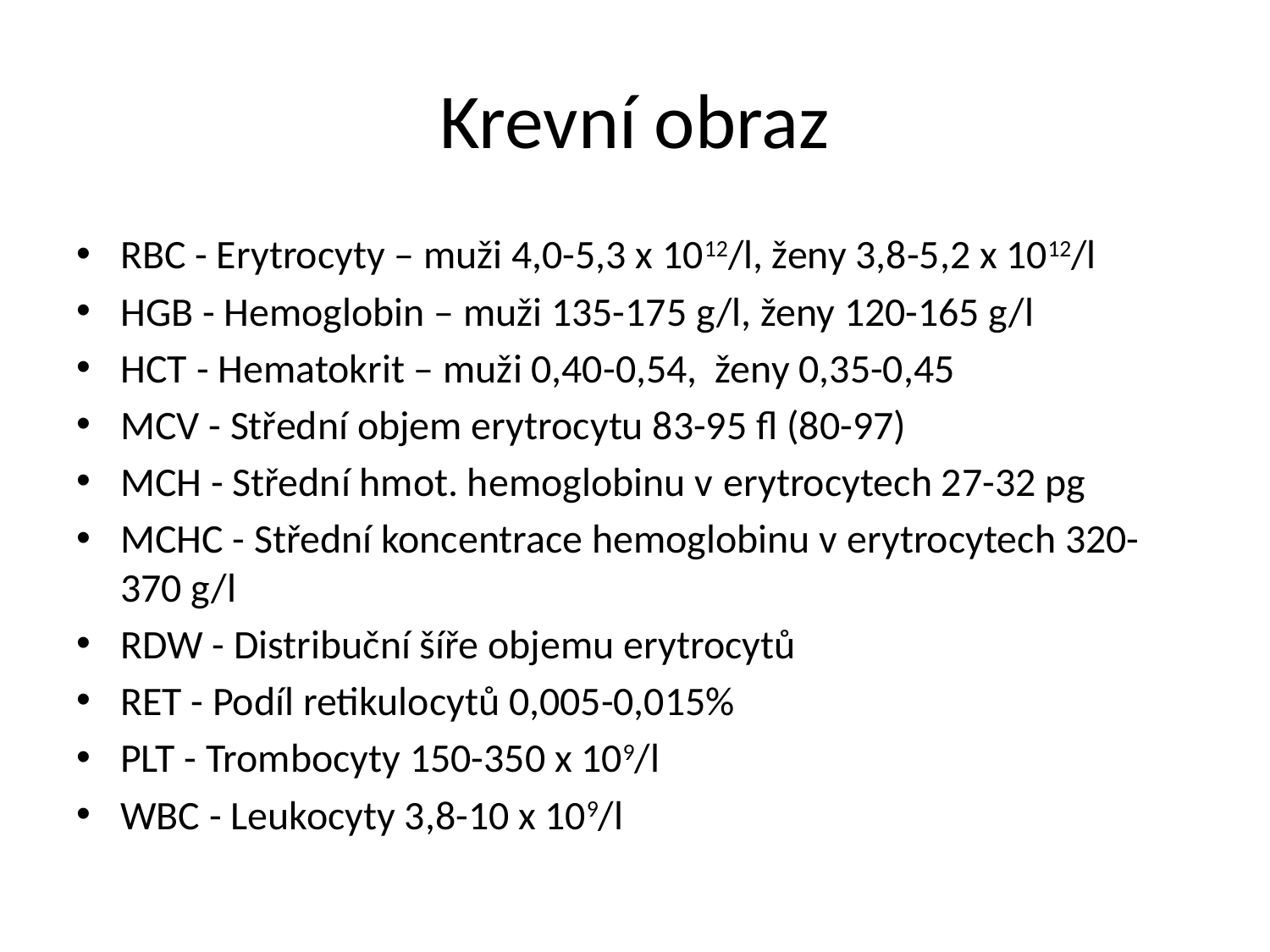

# Krevní obraz
RBC - Erytrocyty – muži 4,0-5,3 x 1012/l, ženy 3,8-5,2 x 1012/l
HGB - Hemoglobin – muži 135-175 g/l, ženy 120-165 g/l
HCT - Hematokrit – muži 0,40-0,54,  ženy 0,35-0,45
MCV - Střední objem erytrocytu 83-95 fl (80-97)
MCH - Střední hmot. hemoglobinu v erytrocytech 27-32 pg
MCHC - Střední koncentrace hemoglobinu v erytrocytech 320-370 g/l
RDW - Distribuční šíře objemu erytrocytů
RET - Podíl retikulocytů 0,005-0,015%
PLT - Trombocyty 150-350 x 109/l
WBC - Leukocyty 3,8-10 x 109/l